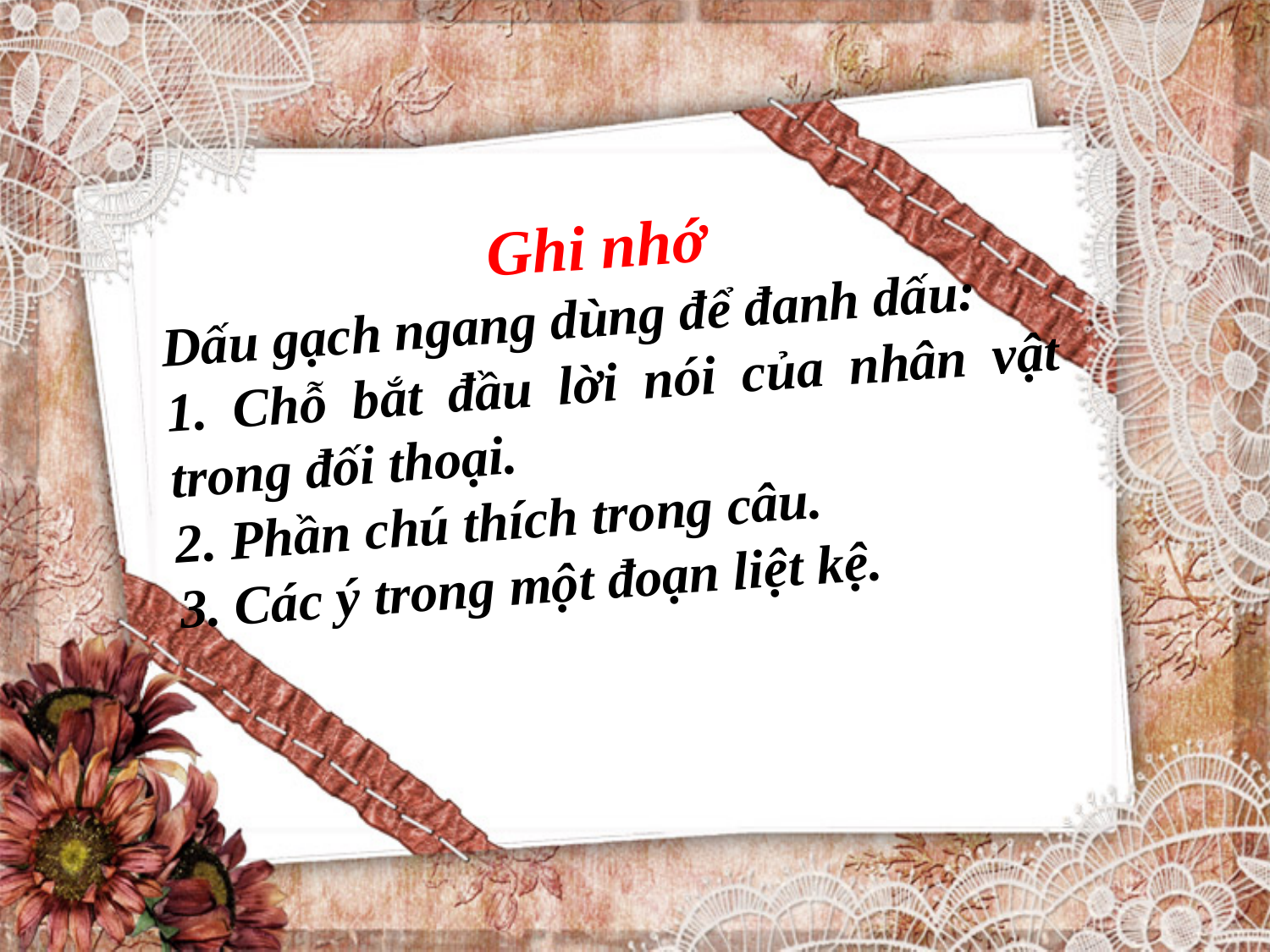

Ghi nhớ
Dấu gạch ngang dùng để đanh dấu:
1. Chỗ bắt đầu lời nói của nhân vật trong đối thoại.
2. Phần chú thích trong câu.
3. Các ý trong một đoạn liệt kệ.